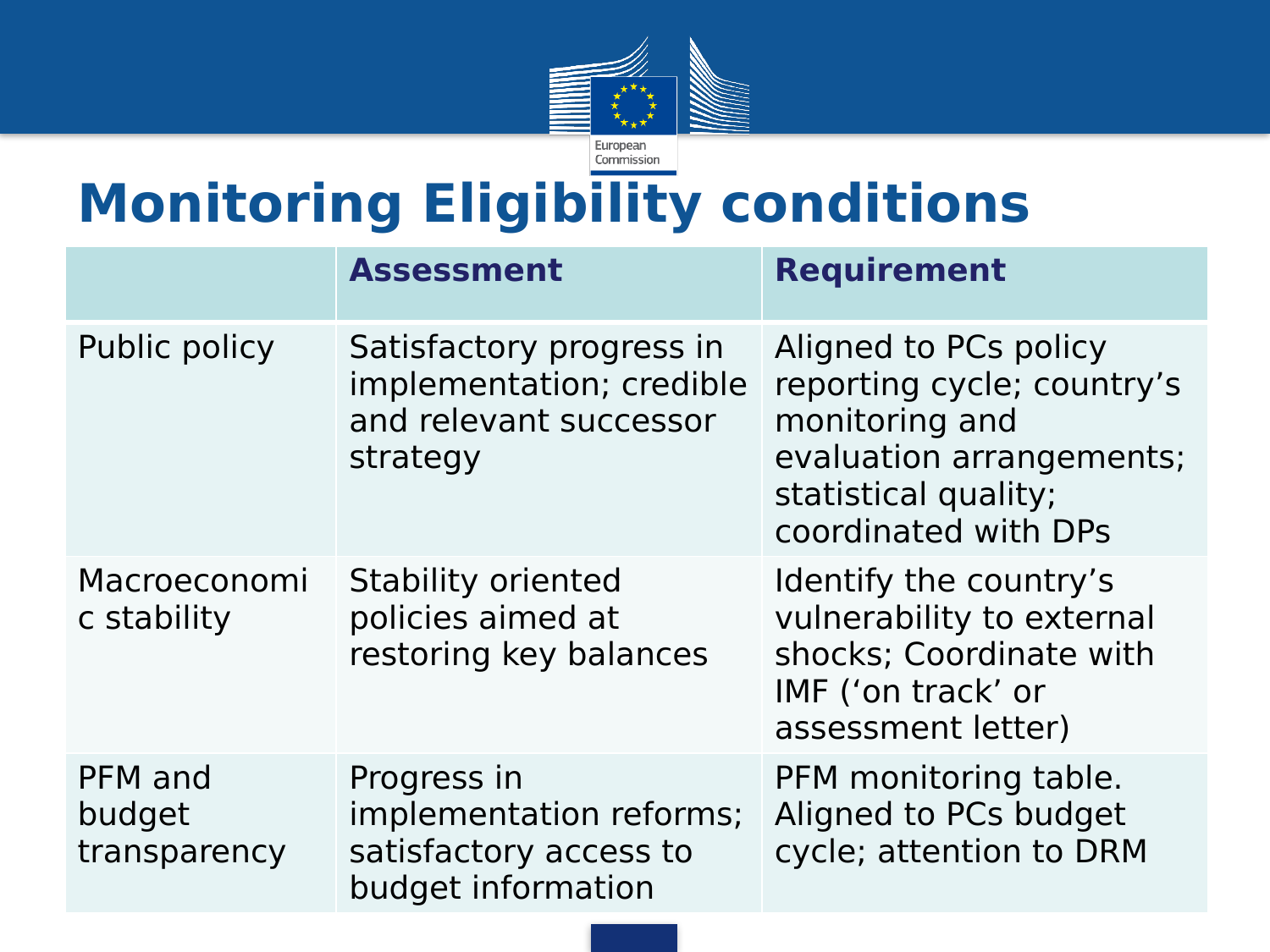

# Monitoring Eligibility conditions
|  | Assessment | Requirement |
| --- | --- | --- |
| Public policy | Satisfactory progress in implementation; credible and relevant successor strategy | Aligned to PCs policy reporting cycle; country’s monitoring and evaluation arrangements; statistical quality; coordinated with DPs |
| Macroeconomic stability | Stability oriented policies aimed at restoring key balances | Identify the country’s vulnerability to external shocks; Coordinate with IMF (‘on track’ or assessment letter) |
| PFM and budget transparency | Progress in implementation reforms; satisfactory access to budget information | PFM monitoring table. Aligned to PCs budget cycle; attention to DRM |